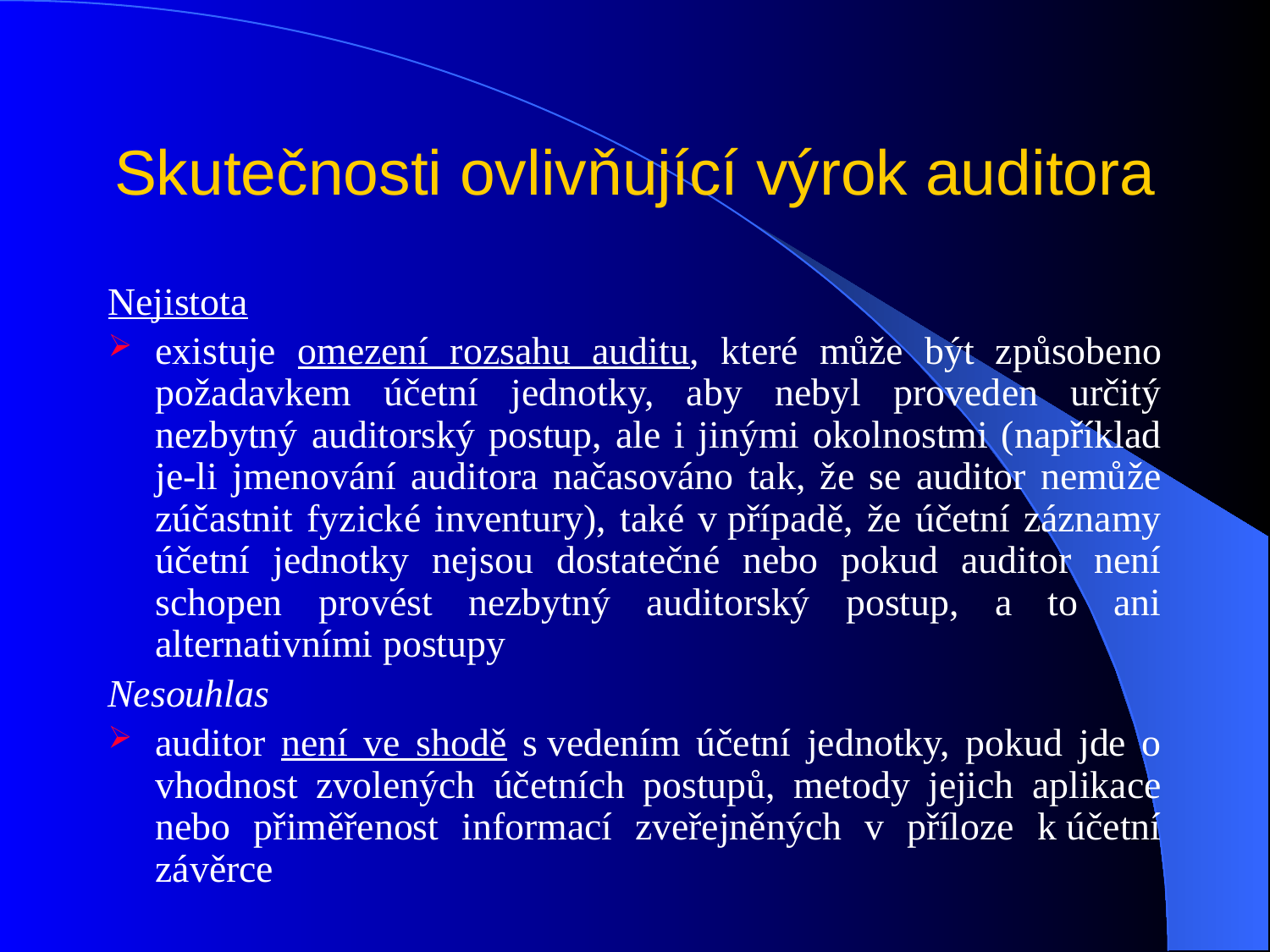

# Skutečnosti ovlivňující výrok auditora
Nejistota
existuje omezení rozsahu auditu, které může být způsobeno požadavkem účetní jednotky, aby nebyl proveden určitý nezbytný auditorský postup, ale i jinými okolnostmi (například je-li jmenování auditora načasováno tak, že se auditor nemůže zúčastnit fyzické inventury), také v případě, že účetní záznamy účetní jednotky nejsou dostatečné nebo pokud auditor není schopen provést nezbytný auditorský postup, a to ani alternativními postupy
Nesouhlas
auditor není ve shodě s vedením účetní jednotky, pokud jde o vhodnost zvolených účetních postupů, metody jejich aplikace nebo přiměřenost informací zveřejněných v příloze k účetní závěrce